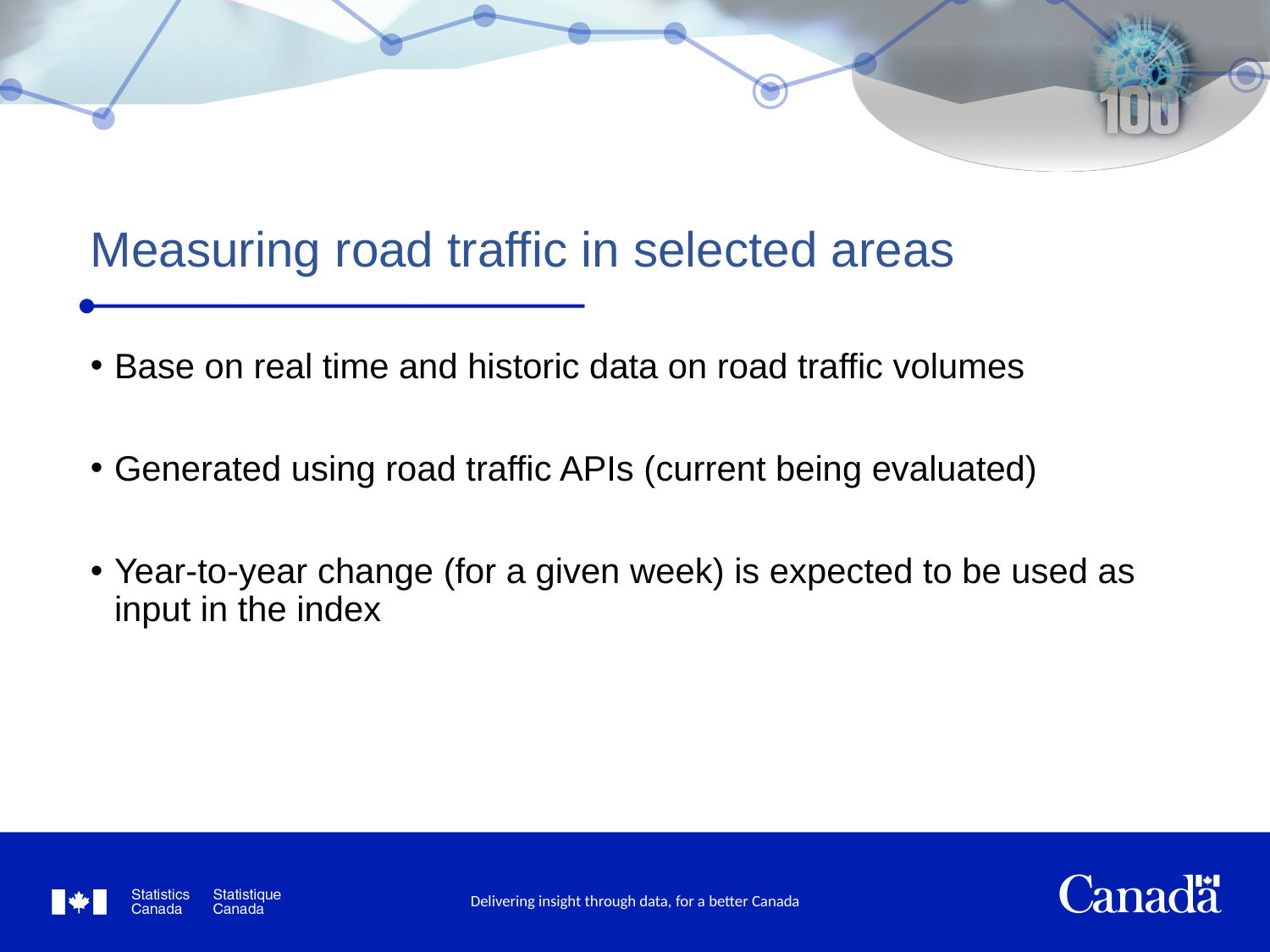

# Measuring road traffic in selected areas
Base on real time and historic data on road traffic volumes

Generated using road traffic APIs (current being evaluated)

Year-to-year change (for a given week) is expected to be used as input in the index